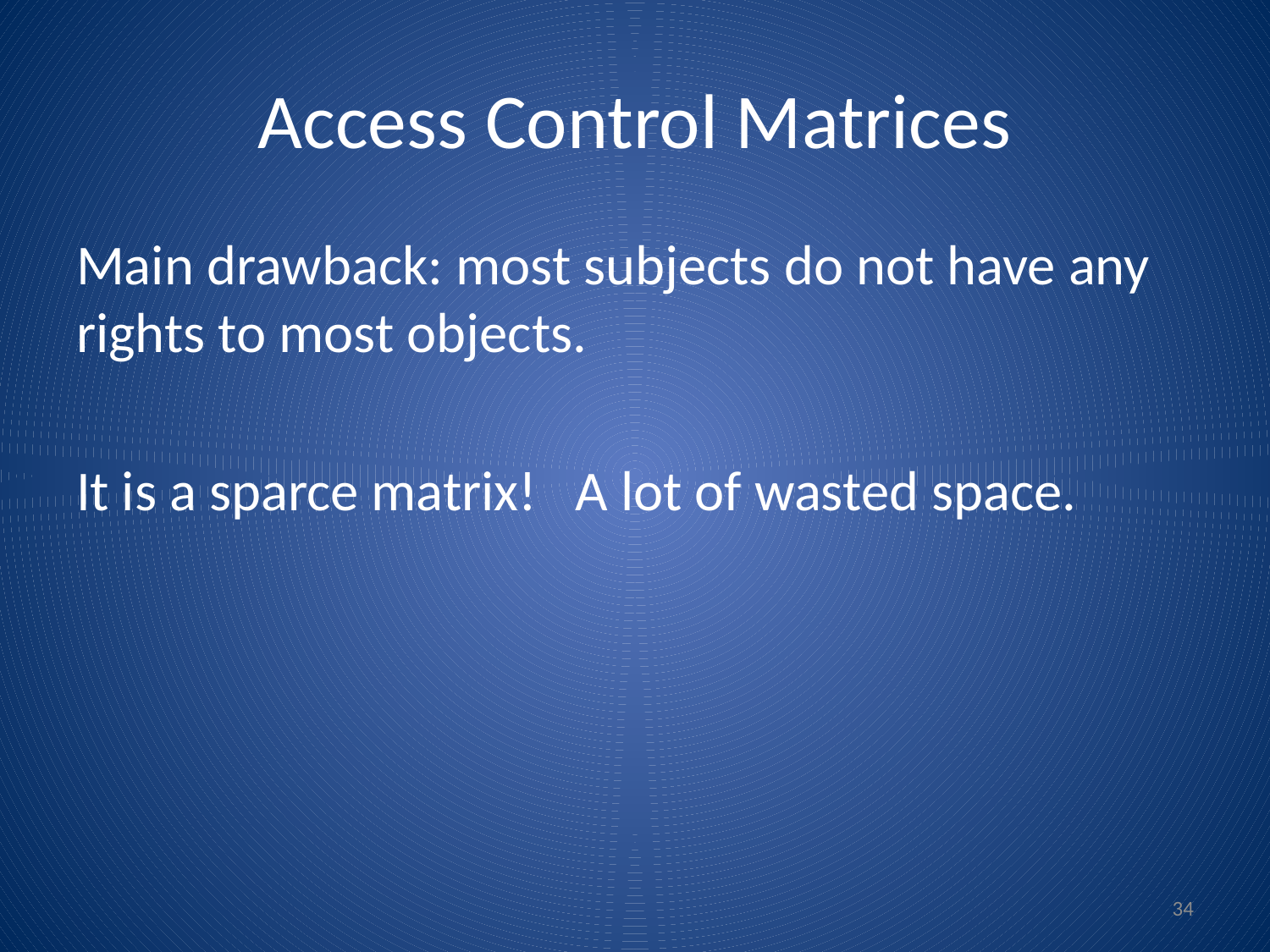

# Access Control Matrices
Main drawback: most subjects do not have any rights to most objects.

It is a sparce matrix!   A lot of wasted space.
34